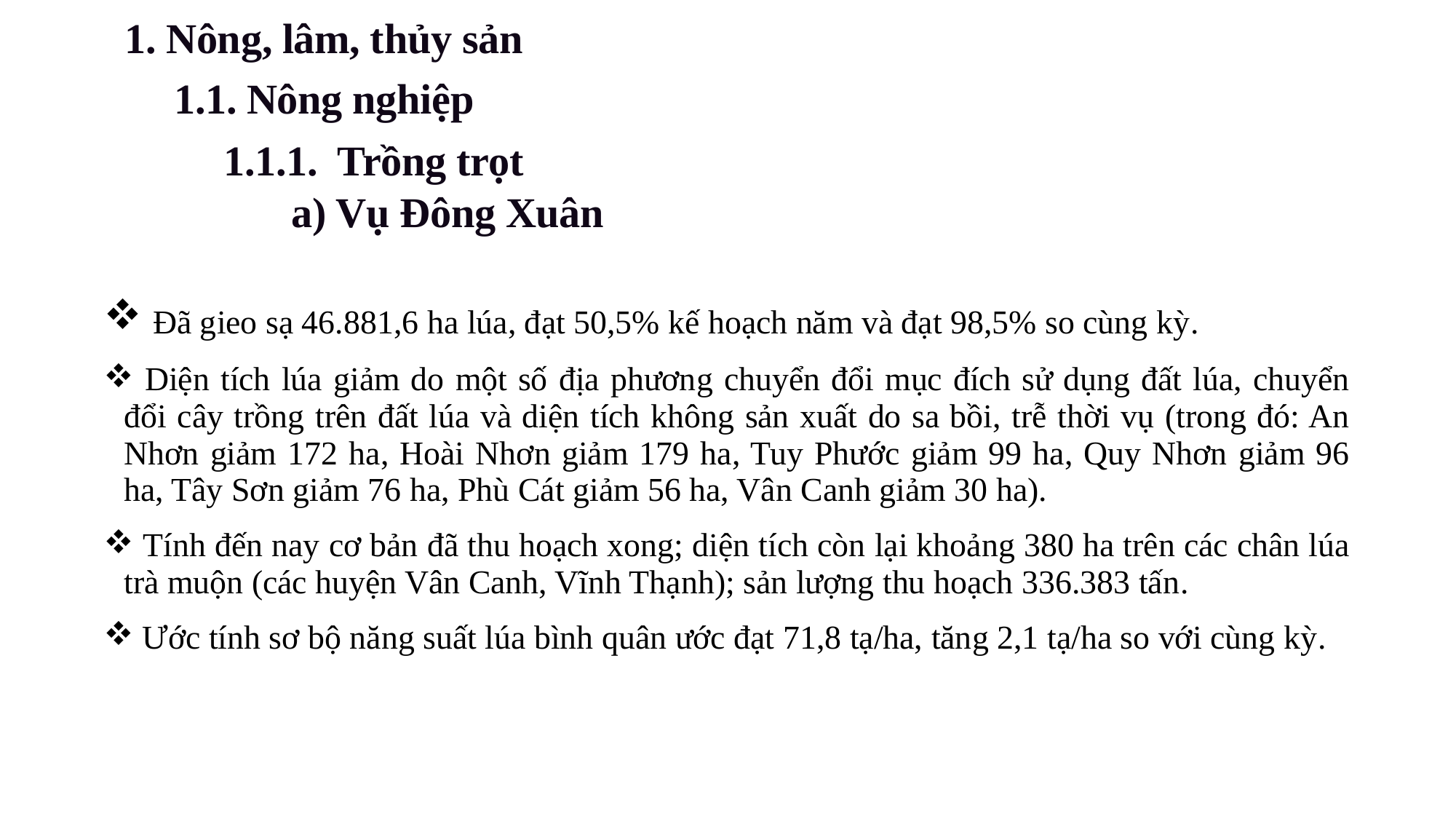

1. Nông, lâm, thủy sản
1.1. Nông nghiệp
1.1.1.  Trồng trọt
| Đã gieo sạ 46.881,6 ha lúa, đạt 50,5% kế hoạch năm và đạt 98,5% so cùng kỳ. Diện tích lúa giảm do một số địa phương chuyển đổi mục đích sử dụng đất lúa, chuyển đổi cây trồng trên đất lúa và diện tích không sản xuất do sa bồi, trễ thời vụ (trong đó: An Nhơn giảm 172 ha, Hoài Nhơn giảm 179 ha, Tuy Phước giảm 99 ha, Quy Nhơn giảm 96 ha, Tây Sơn giảm 76 ha, Phù Cát giảm 56 ha, Vân Canh giảm 30 ha). Tính đến nay cơ bản đã thu hoạch xong; diện tích còn lại khoảng 380 ha trên các chân lúa trà muộn (các huyện Vân Canh, Vĩnh Thạnh); sản lượng thu hoạch 336.383 tấn. Ước tính sơ bộ năng suất lúa bình quân ước đạt 71,8 tạ/ha, tăng 2,1 tạ/ha so với cùng kỳ. |
| --- |
a) Vụ Đông Xuân